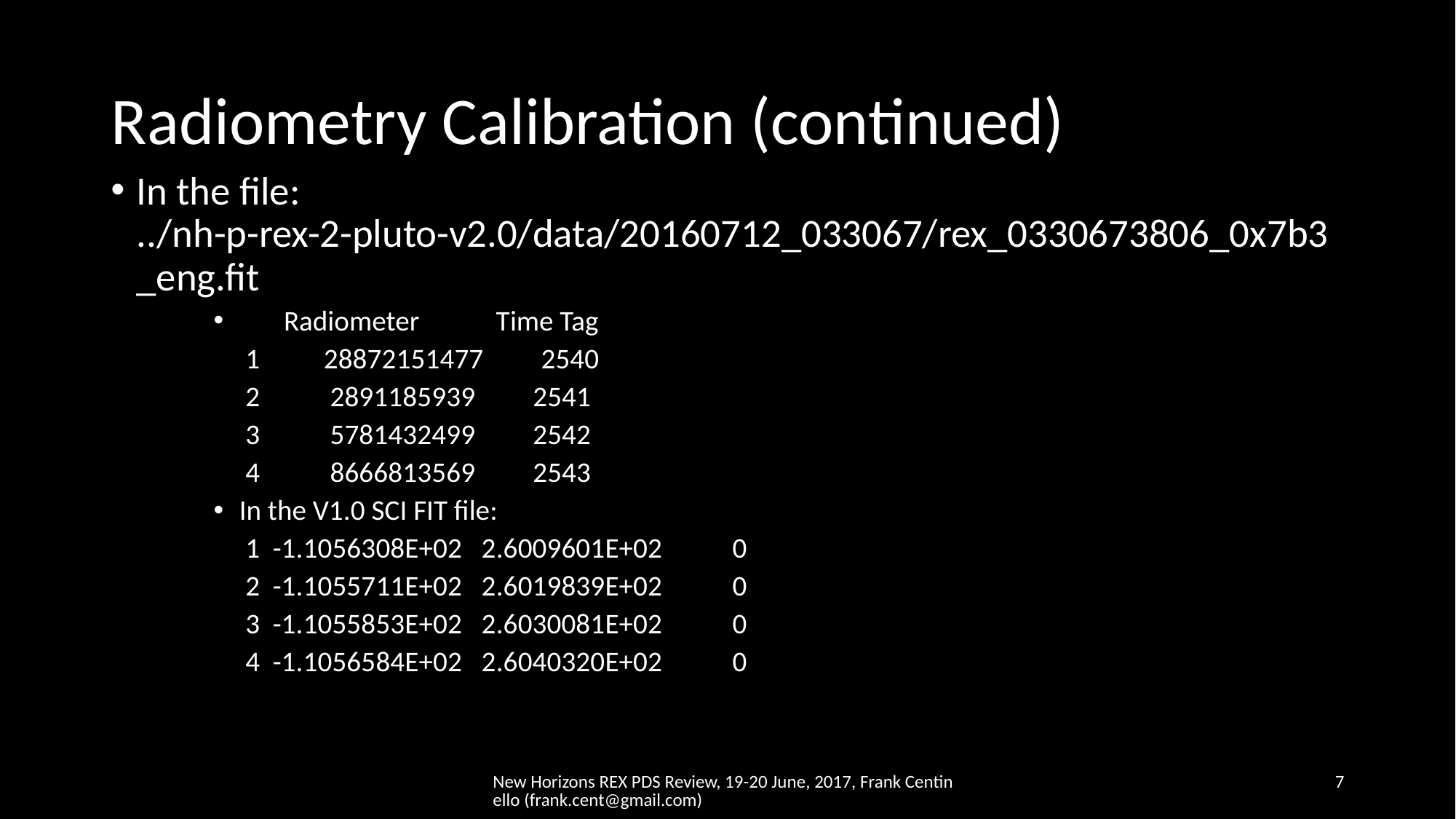

# Radiometry Calibration (continued)
In the file: ../nh-p-rex-2-pluto-v2.0/data/20160712_033067/rex_0330673806_0x7b3_eng.fit
       Radiometer            Time Tag
     1          28872151477         2540
     2           2891185939         2541
     3           5781432499         2542
     4           8666813569         2543
In the V1.0 SCI FIT file:
     1  -1.1056308E+02   2.6009601E+02           0
     2  -1.1055711E+02   2.6019839E+02           0
     3  -1.1055853E+02   2.6030081E+02           0
     4  -1.1056584E+02   2.6040320E+02           0

New Horizons REX PDS Review, 19-20 June, 2017, Frank Centinello (frank.cent@gmail.com)
7